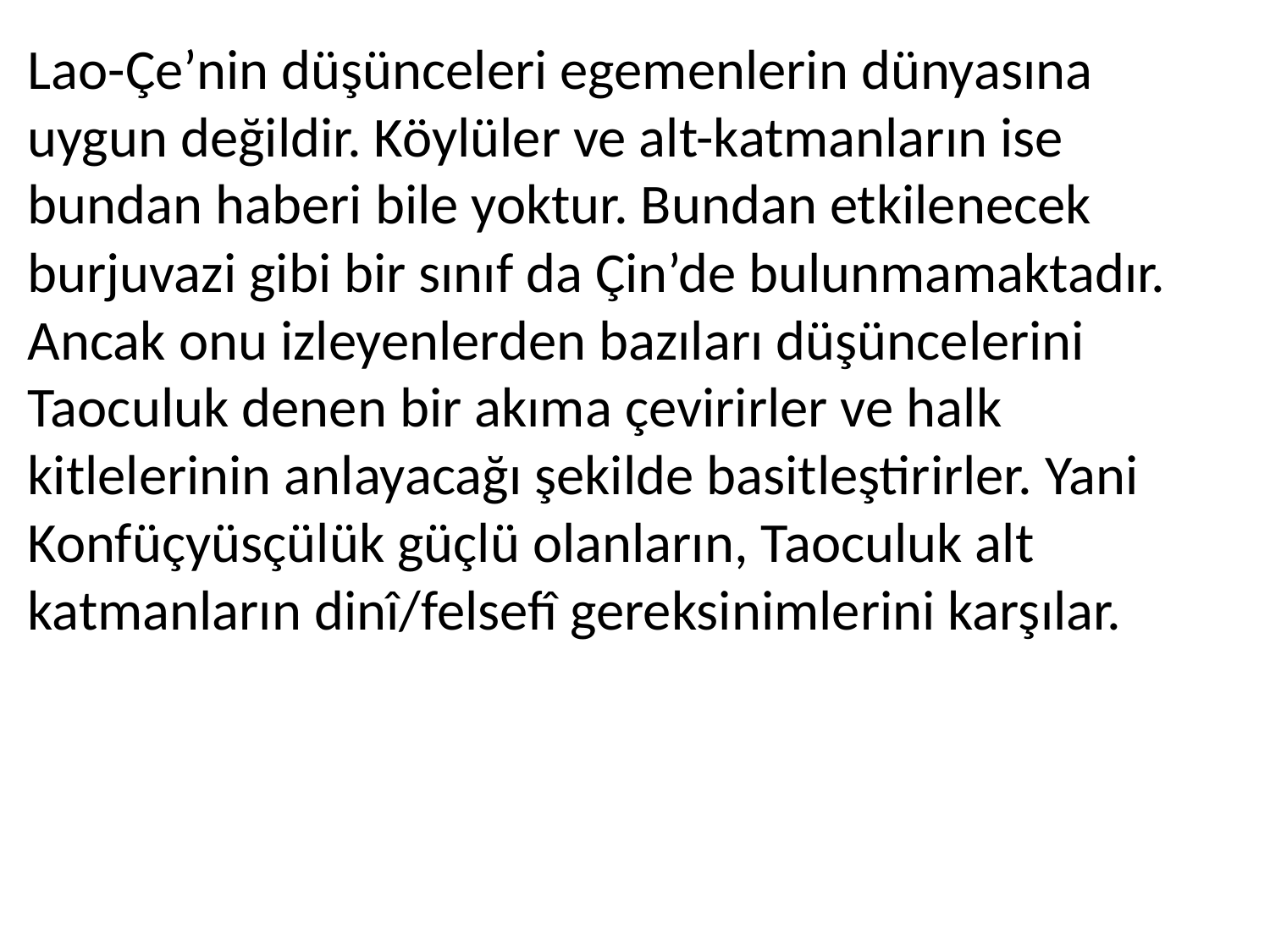

Lao-Çe’nin düşünceleri egemenlerin dünyasına uygun değildir. Köylüler ve alt-katmanların ise bundan haberi bile yoktur. Bundan etkilenecek burjuvazi gibi bir sınıf da Çin’de bulunmamaktadır. Ancak onu izleyenlerden bazıları düşüncelerini Taoculuk denen bir akıma çevirirler ve halk kitlelerinin anlayacağı şekilde basitleştirirler. Yani Konfüçyüsçülük güçlü olanların, Taoculuk alt katmanların dinî/felsefî gereksinimlerini karşılar.